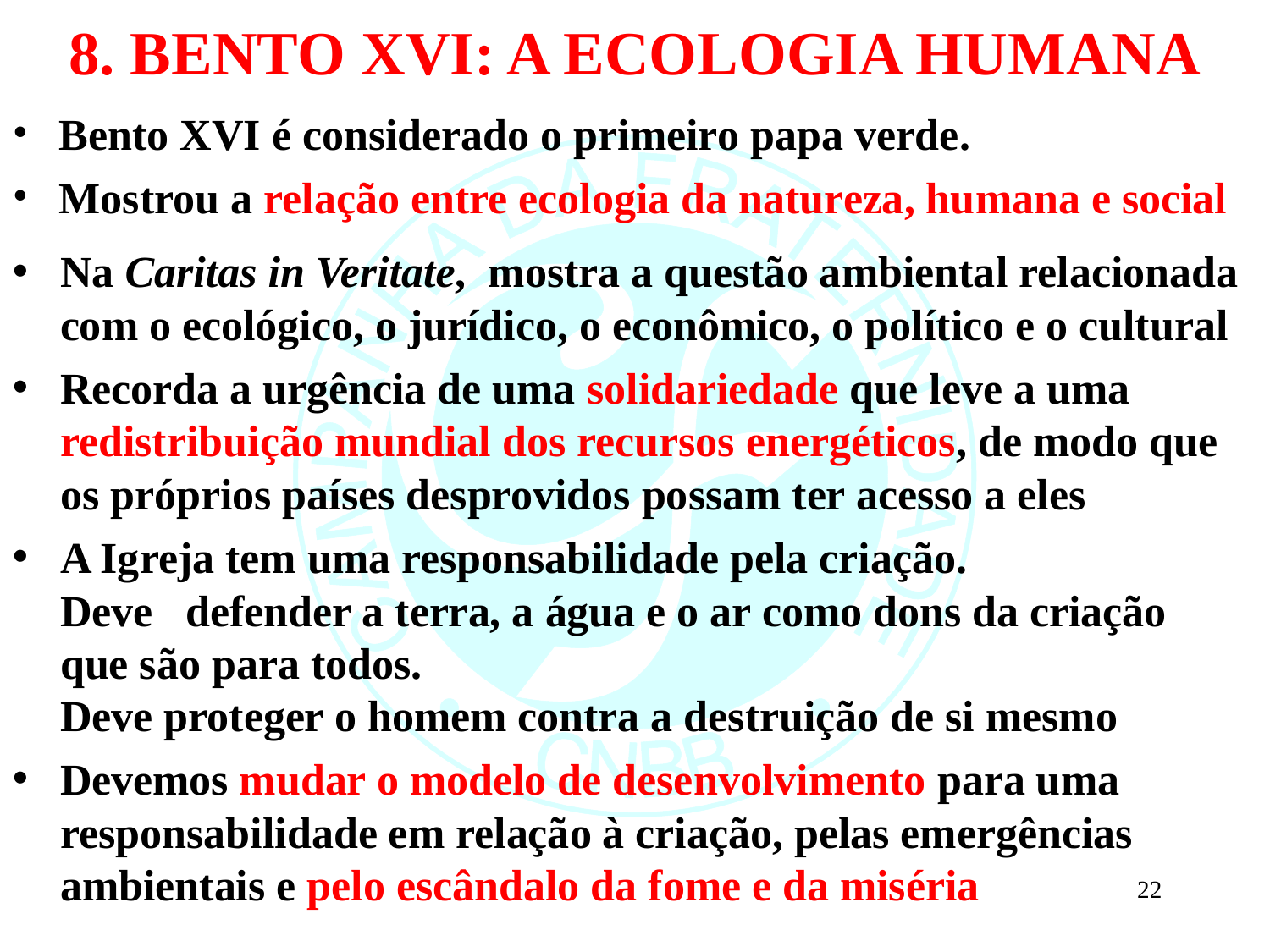

8. BENTO XVI: A ECOLOGIA HUMANA
Bento XVI é considerado o primeiro papa verde.
Mostrou a relação entre ecologia da natureza, humana e social
Na Caritas in Veritate,  mostra a questão ambiental relacionada com o ecológico, o jurídico, o econômico, o político e o cultural
Recorda a urgência de uma solidariedade que leve a uma redistribuição mundial dos recursos energéticos, de modo que os próprios países desprovidos possam ter acesso a eles
A Igreja tem uma responsabilidade pela criação.                  Deve   defender a terra, a água e o ar como dons da criação    que são para todos.                                                                     Deve proteger o homem contra a destruição de si mesmo
Devemos mudar o modelo de desenvolvimento para uma responsabilidade em relação à criação, pelas emergências ambientais e pelo escândalo da fome e da miséria
22